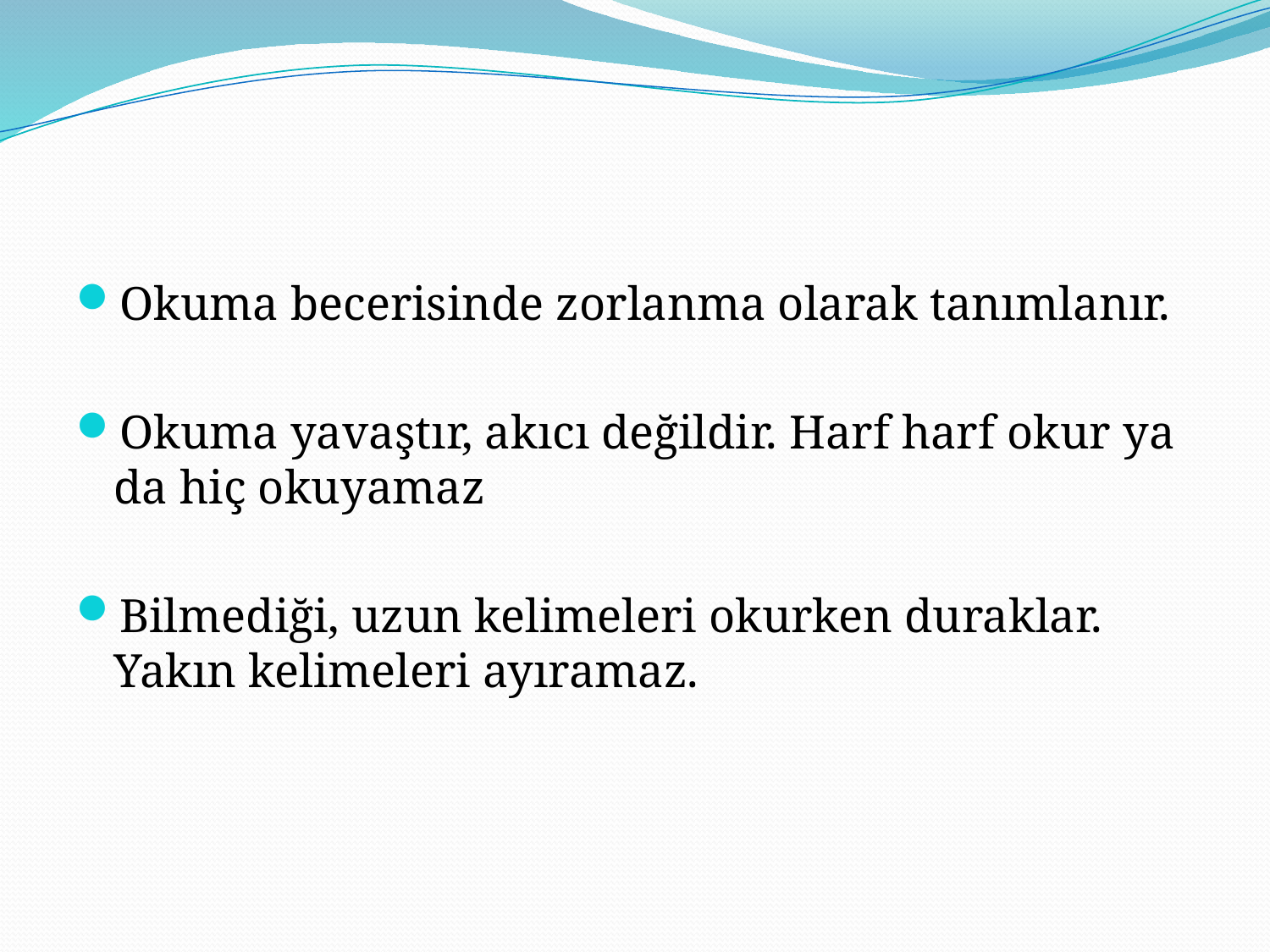

#
Okuma becerisinde zorlanma olarak tanımlanır.

Okuma yavaştır, akıcı değildir. Harf harf okur ya da hiç okuyamaz

Bilmediği, uzun kelimeleri okurken duraklar. Yakın kelimeleri ayıramaz.